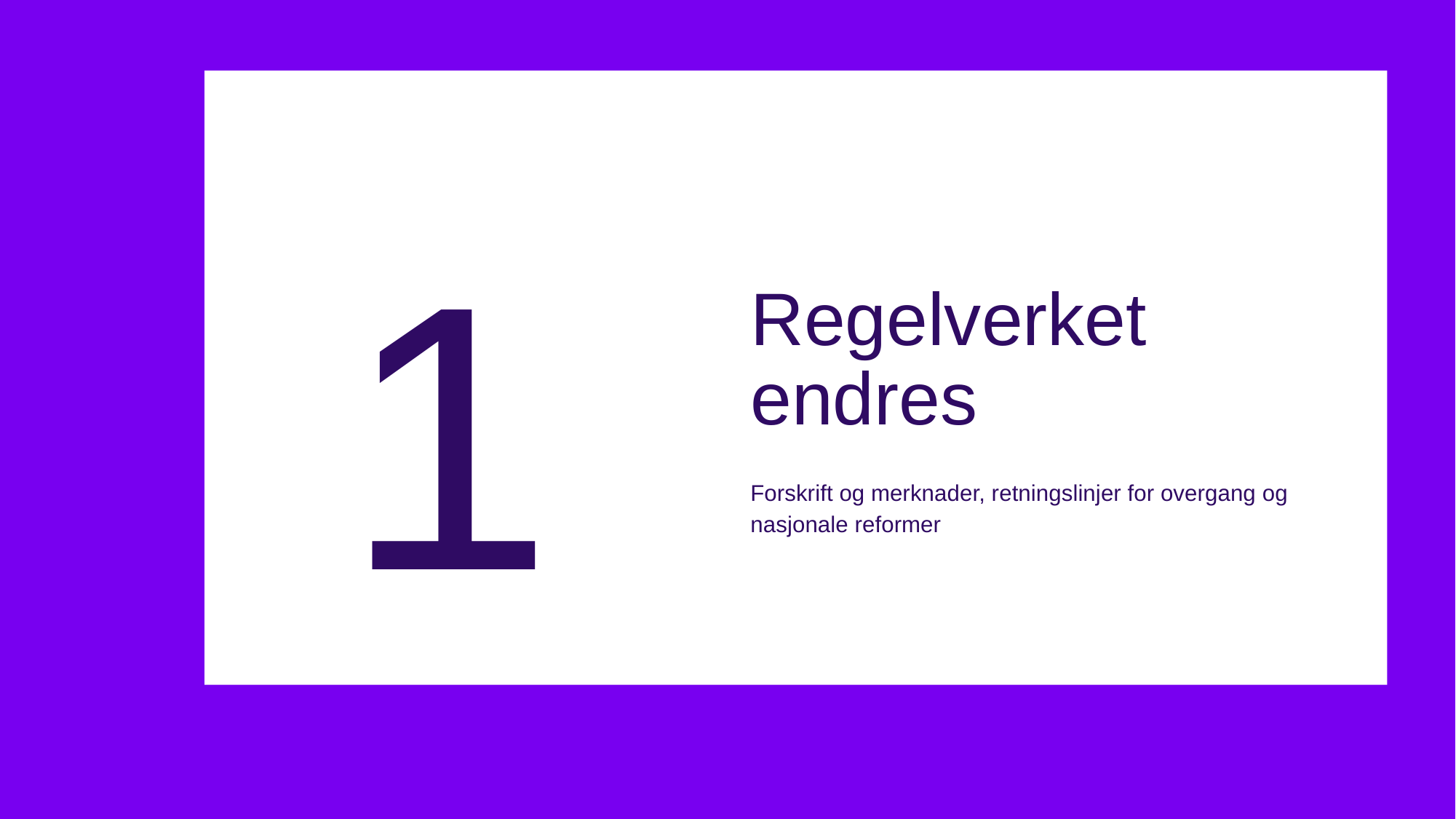

4

1

# Regelverket endres
Forskrift og merknader, retningslinjer for overgang og nasjonale reformer